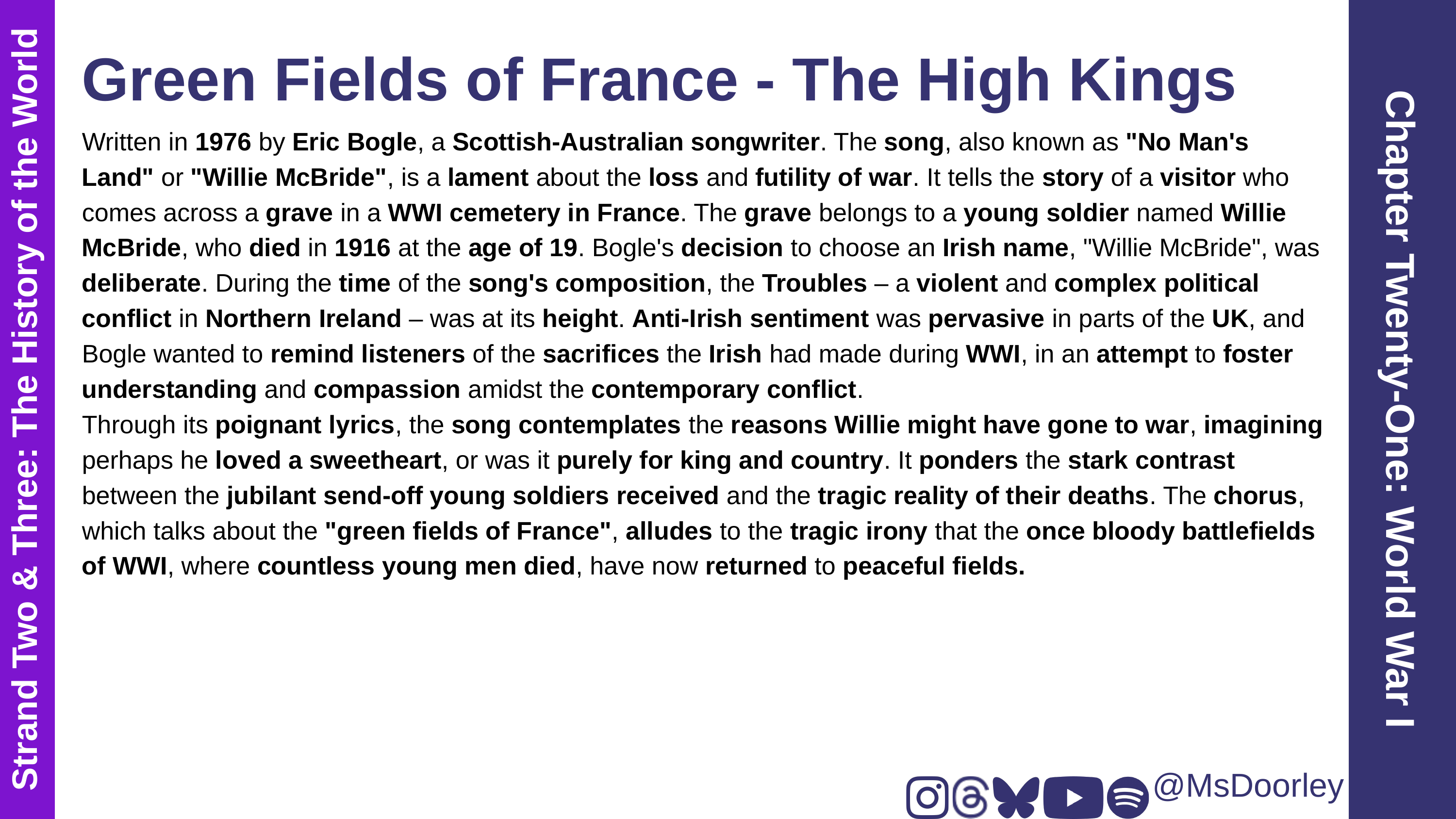

Green Fields of France - The High Kings
Written in 1976 by Eric Bogle, a Scottish-Australian songwriter. The song, also known as "No Man's Land" or "Willie McBride", is a lament about the loss and futility of war. It tells the story of a visitor who comes across a grave in a WWI cemetery in France. The grave belongs to a young soldier named Willie McBride, who died in 1916 at the age of 19. Bogle's decision to choose an Irish name, "Willie McBride", was deliberate. During the time of the song's composition, the Troubles – a violent and complex political conflict in Northern Ireland – was at its height. Anti-Irish sentiment was pervasive in parts of the UK, and Bogle wanted to remind listeners of the sacrifices the Irish had made during WWI, in an attempt to foster understanding and compassion amidst the contemporary conflict.
Through its poignant lyrics, the song contemplates the reasons Willie might have gone to war, imagining perhaps he loved a sweetheart, or was it purely for king and country. It ponders the stark contrast between the jubilant send-off young soldiers received and the tragic reality of their deaths. The chorus, which talks about the "green fields of France", alludes to the tragic irony that the once bloody battlefields of WWI, where countless young men died, have now returned to peaceful fields.
Chapter Twenty-One: World War I
Strand Two & Three: The History of the World

@MsDoorley